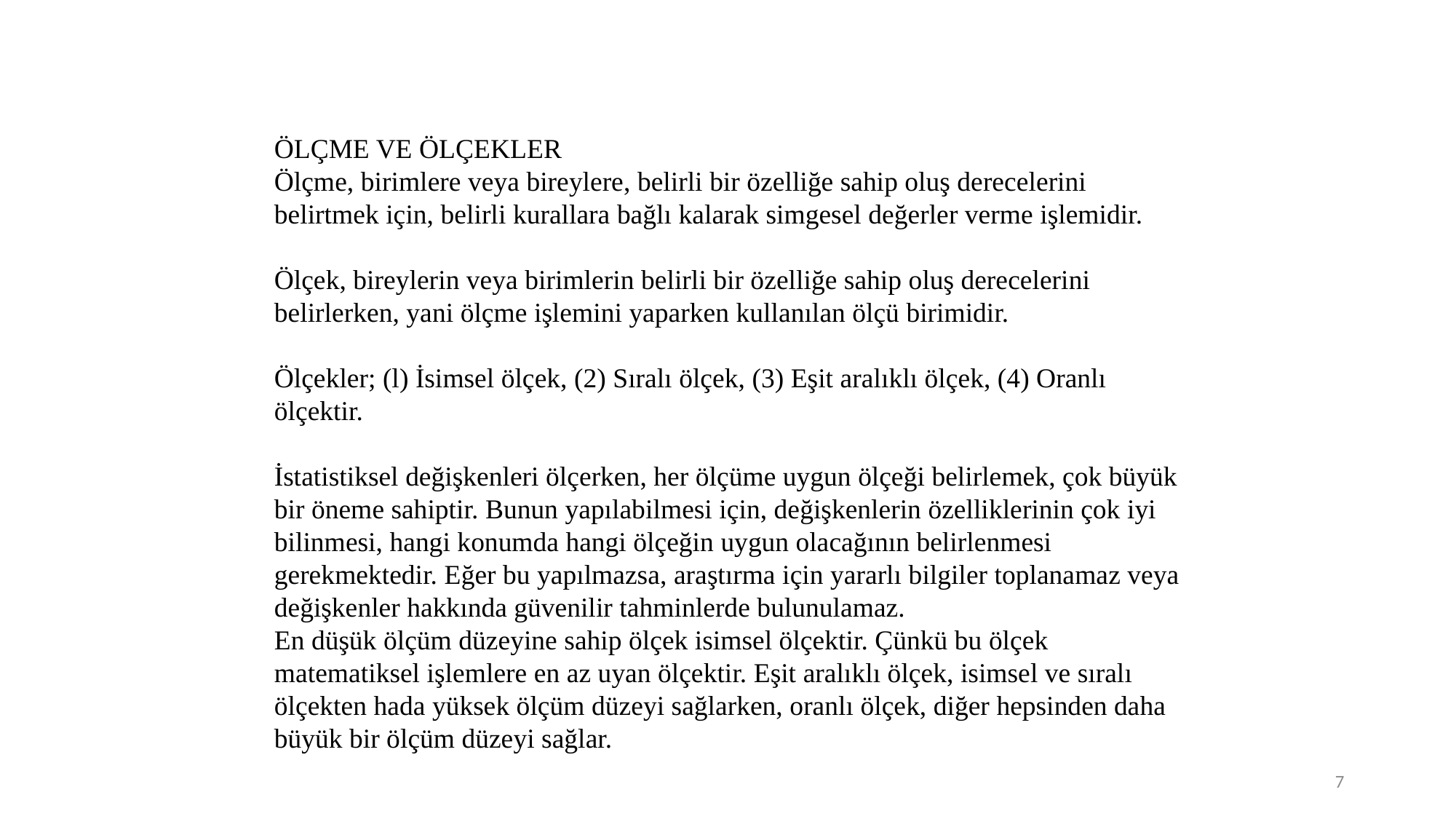

ÖLÇME VE ÖLÇEKLER
Ölçme, birimlere veya bireylere, belirli bir özelliğe sahip oluş derecelerini belirtmek için, belirli kurallara bağlı kalarak simgesel değerler verme işlemidir.

Ölçek, bireylerin veya birimlerin belirli bir özelliğe sahip oluş derecelerini belirlerken, yani ölçme işlemini yaparken kullanılan ölçü birimidir.

Ölçekler; (l) İsimsel ölçek, (2) Sıralı ölçek, (3) Eşit aralıklı ölçek, (4) Oranlı ölçektir.

İstatistiksel değişkenleri ölçerken, her ölçüme uygun ölçeği belirlemek, çok büyük bir öneme sahiptir. Bunun yapılabilmesi için, değişkenlerin özelliklerinin çok iyi bilinmesi, hangi konumda hangi ölçeğin uygun olacağının belirlenmesi gerekmektedir. Eğer bu yapılmazsa, araştırma için yararlı bilgiler toplanamaz veya değişkenler hakkında güvenilir tahminlerde bulunulamaz.
En düşük ölçüm düzeyine sahip ölçek isimsel ölçektir. Çünkü bu ölçek matematiksel işlemlere en az uyan ölçektir. Eşit aralıklı ölçek, isimsel ve sıralı ölçekten hada yüksek ölçüm düzeyi sağlarken, oranlı ölçek, diğer hepsinden daha büyük bir ölçüm düzeyi sağlar.
7